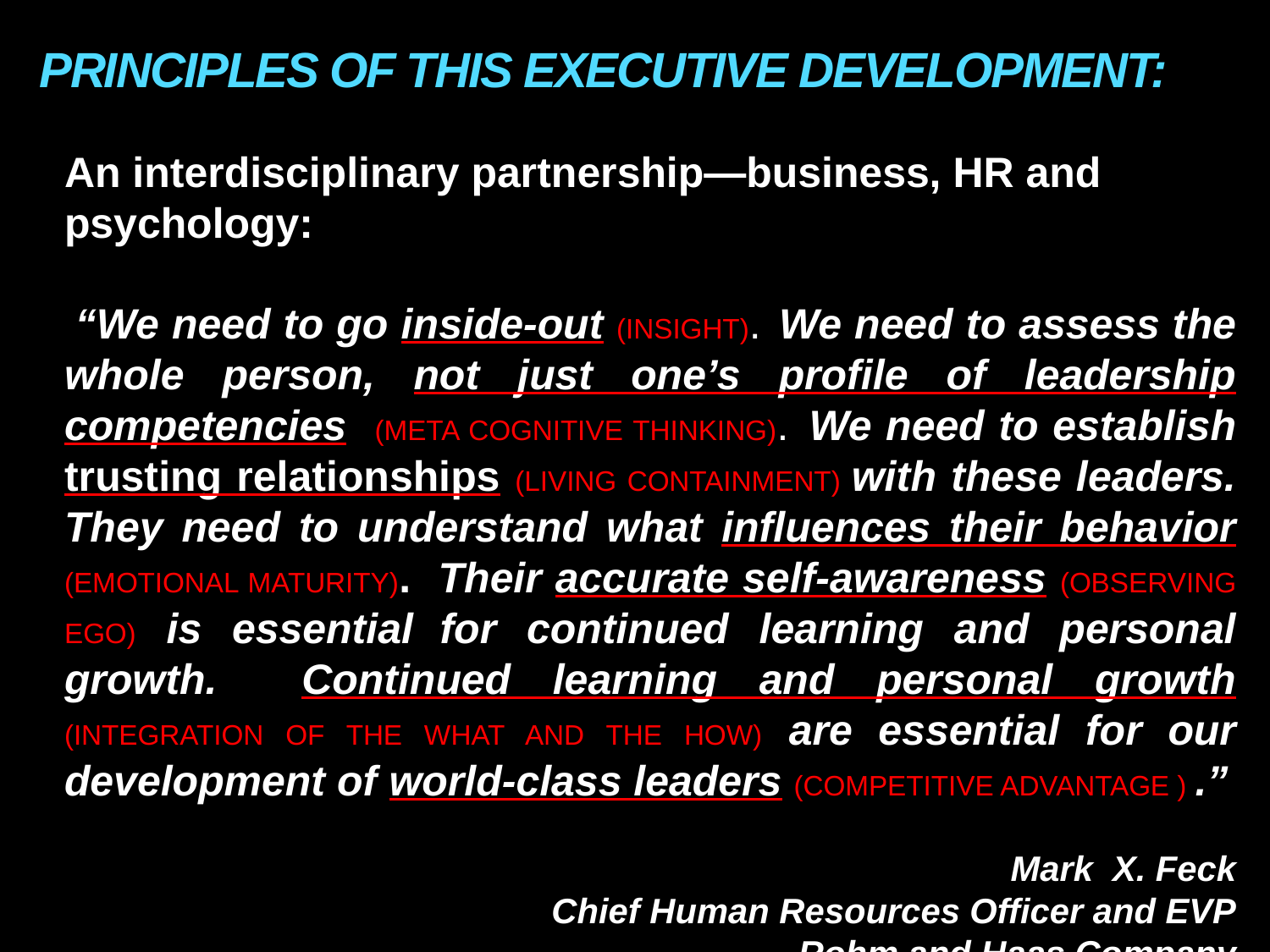

# PRINCIPLES OF THIS EXECUTIVE DEVELOPMENT:
An interdisciplinary partnership—business, HR and psychology:

 “We need to go inside-out (INSIGHT).  We need to assess the whole person, not just one’s profile of leadership competencies  (META COGNITIVE THINKING).  We need to establish trusting relationships (LIVING CONTAINMENT) with these leaders. They need to understand what influences their behavior (EMOTIONAL MATURITY).  Their accurate self-awareness (OBSERVING EGO) is essential for continued learning and personal growth.  Continued learning and personal growth (INTEGRATION OF THE WHAT AND THE HOW) are essential for our development of world-class leaders (COMPETITIVE ADVANTAGE ) .”

Mark  X. Feck
Chief Human Resources Officer and EVP
Rohm and Haas Company